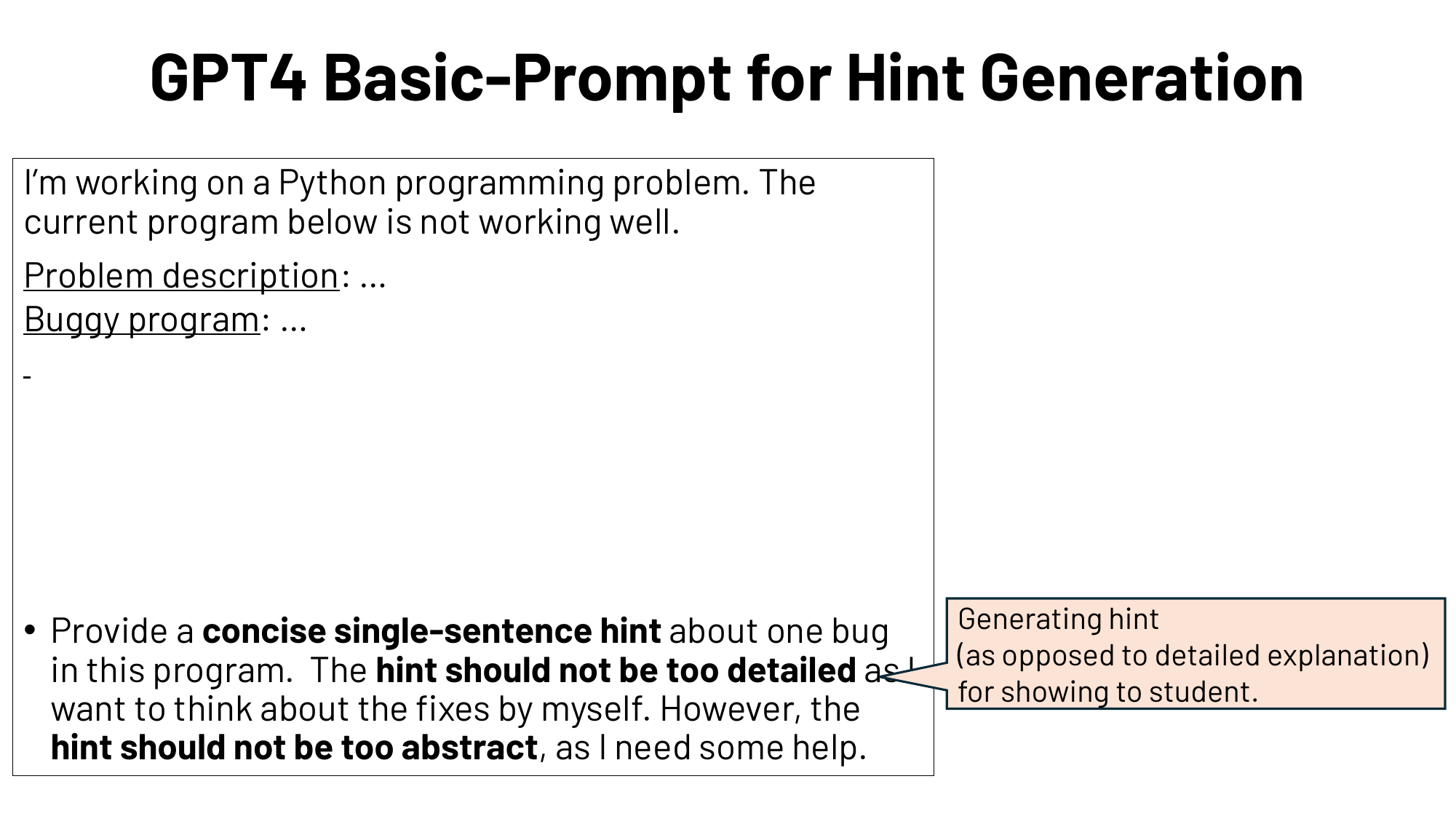

# GPT4 Basic-Prompt for Hint Generation
I’m working on a Python programming problem. The current program below is not working well.
Problem description: …
Buggy program: …

Provide a concise single-sentence hint about one bug in this program.  The hint should not be too detailed as I want to think about the fixes by myself. However, the hint should not be too abstract, as I need some help.
Generating hint
(as opposed to detailed explanation)
for showing to student.